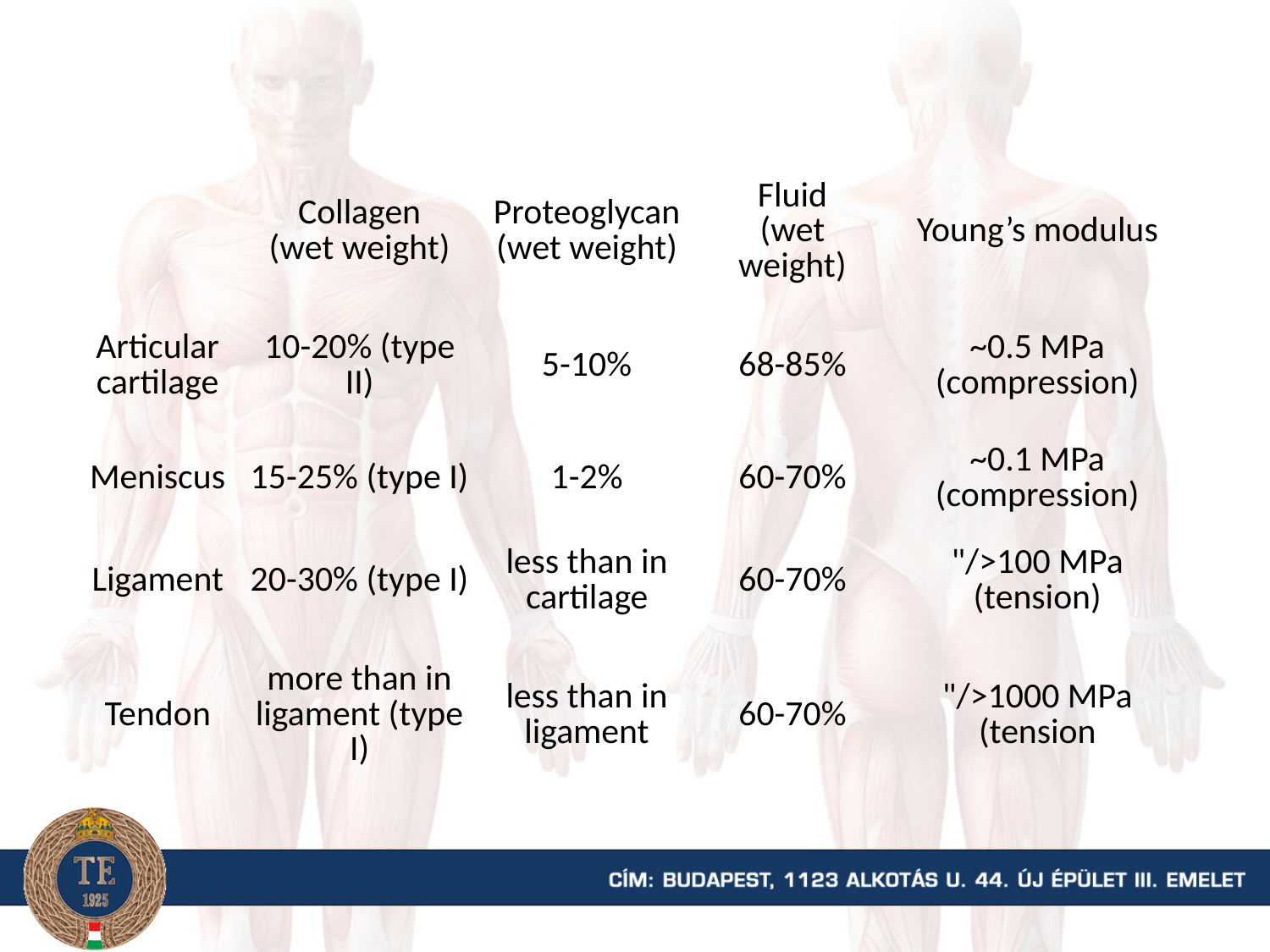

|  | Collagen (wet weight) | Proteoglycan (wet weight) | Fluid (wet weight) | Young’s modulus |
| --- | --- | --- | --- | --- |
| Articular cartilage | 10-20% (type II) | 5-10% | 68-85% | ~0.5 MPa (compression) |
| Meniscus | 15-25% (type I) | 1-2% | 60-70% | ~0.1 MPa (compression) |
| Ligament | 20-30% (type I) | less than in cartilage | 60-70% | "/>100 MPa (tension) |
| Tendon | more than in ligament (type I) | less than in ligament | 60-70% | "/>1000 MPa (tension |